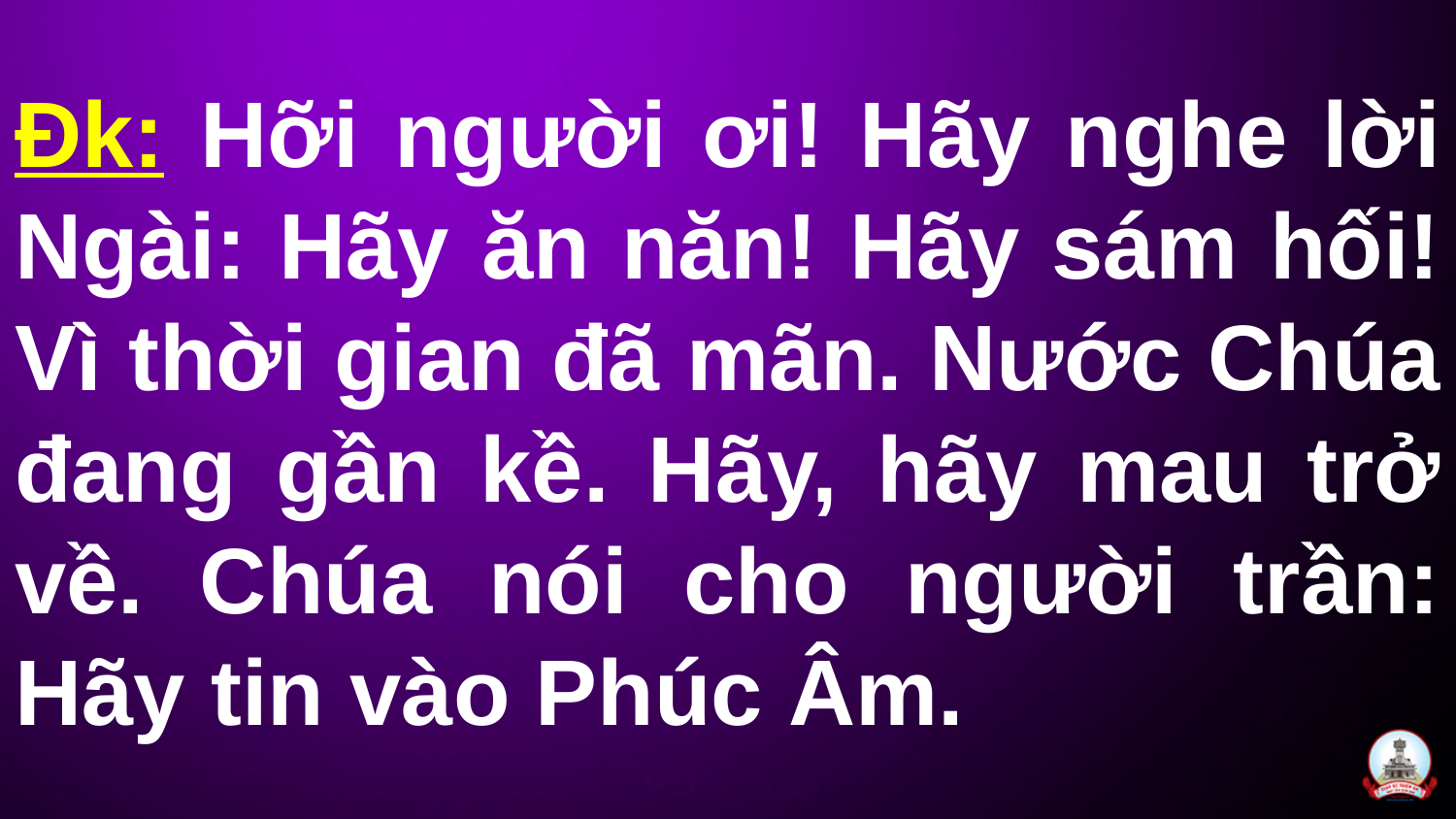

# Đk: Hỡi người ơi! Hãy nghe lời Ngài: Hãy ăn năn! Hãy sám hối! Vì thời gian đã mãn. Nước Chúa đang gần kề. Hãy, hãy mau trở về. Chúa nói cho người trần: Hãy tin vào Phúc Âm.